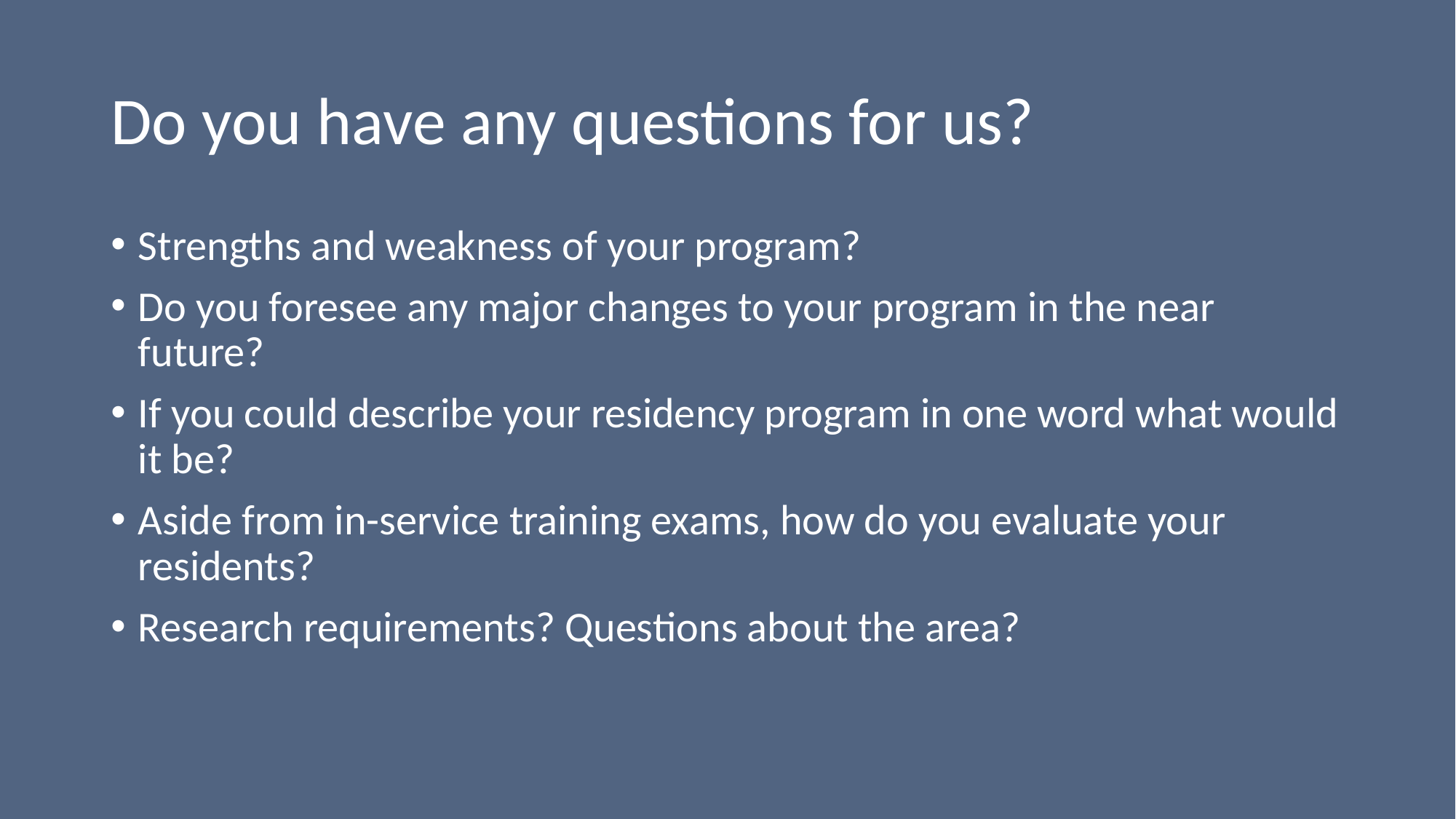

# Do you have any questions for us?
Strengths and weakness of your program?
Do you foresee any major changes to your program in the near future?
If you could describe your residency program in one word what would it be?
Aside from in-service training exams, how do you evaluate your residents?
Research requirements? Questions about the area?